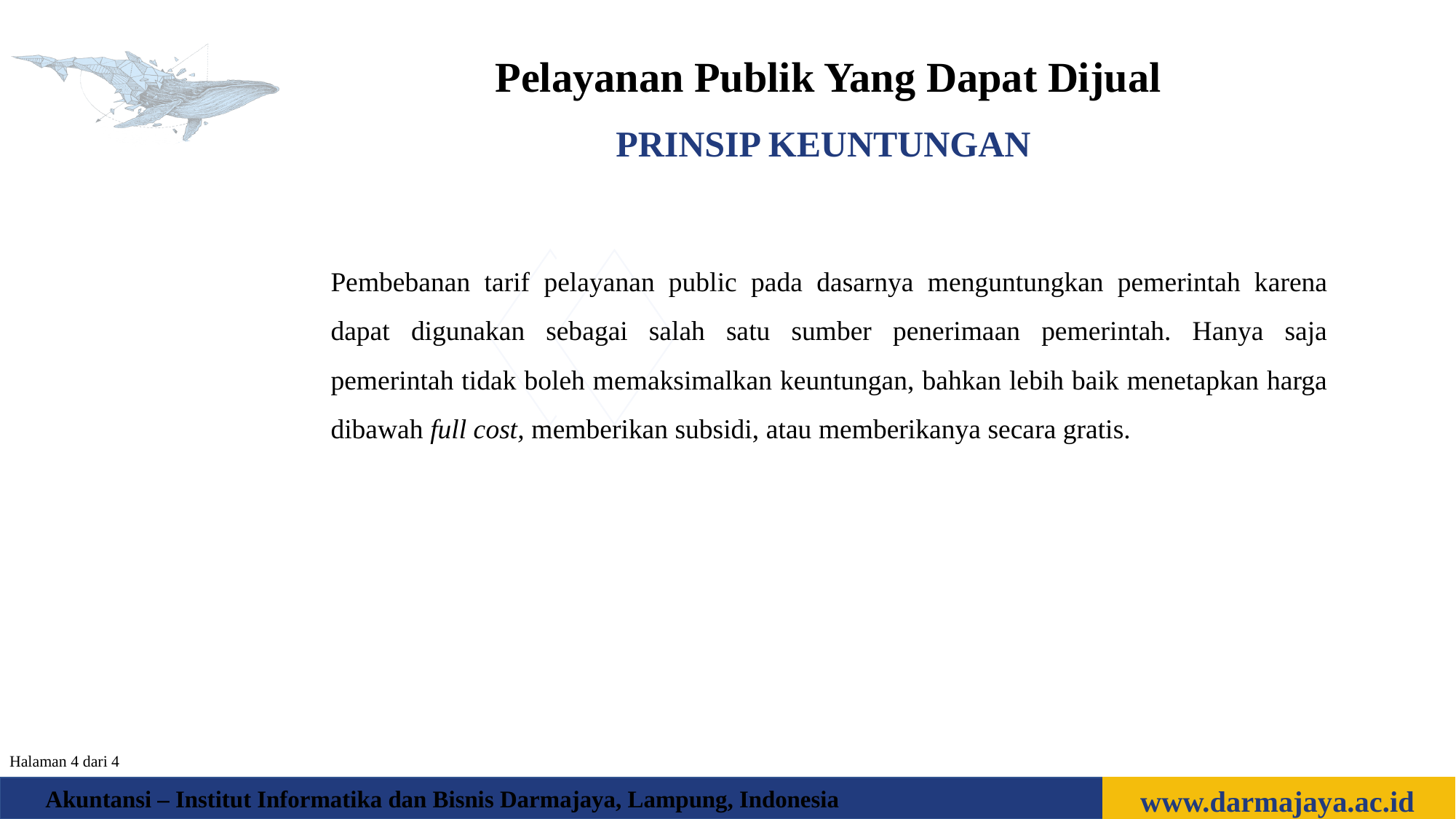

Pelayanan Publik Yang Dapat Dijual
PRINSIP KEUNTUNGAN

Pembebanan tarif pelayanan public pada dasarnya menguntungkan pemerintah karena dapat digunakan sebagai salah satu sumber penerimaan pemerintah. Hanya saja pemerintah tidak boleh memaksimalkan keuntungan, bahkan lebih baik menetapkan harga dibawah full cost, memberikan subsidi, atau memberikanya secara gratis.

Halaman 4 dari 4

www.darmajaya.ac.id
Akuntansi – Institut Informatika dan Bisnis Darmajaya, Lampung, Indonesia